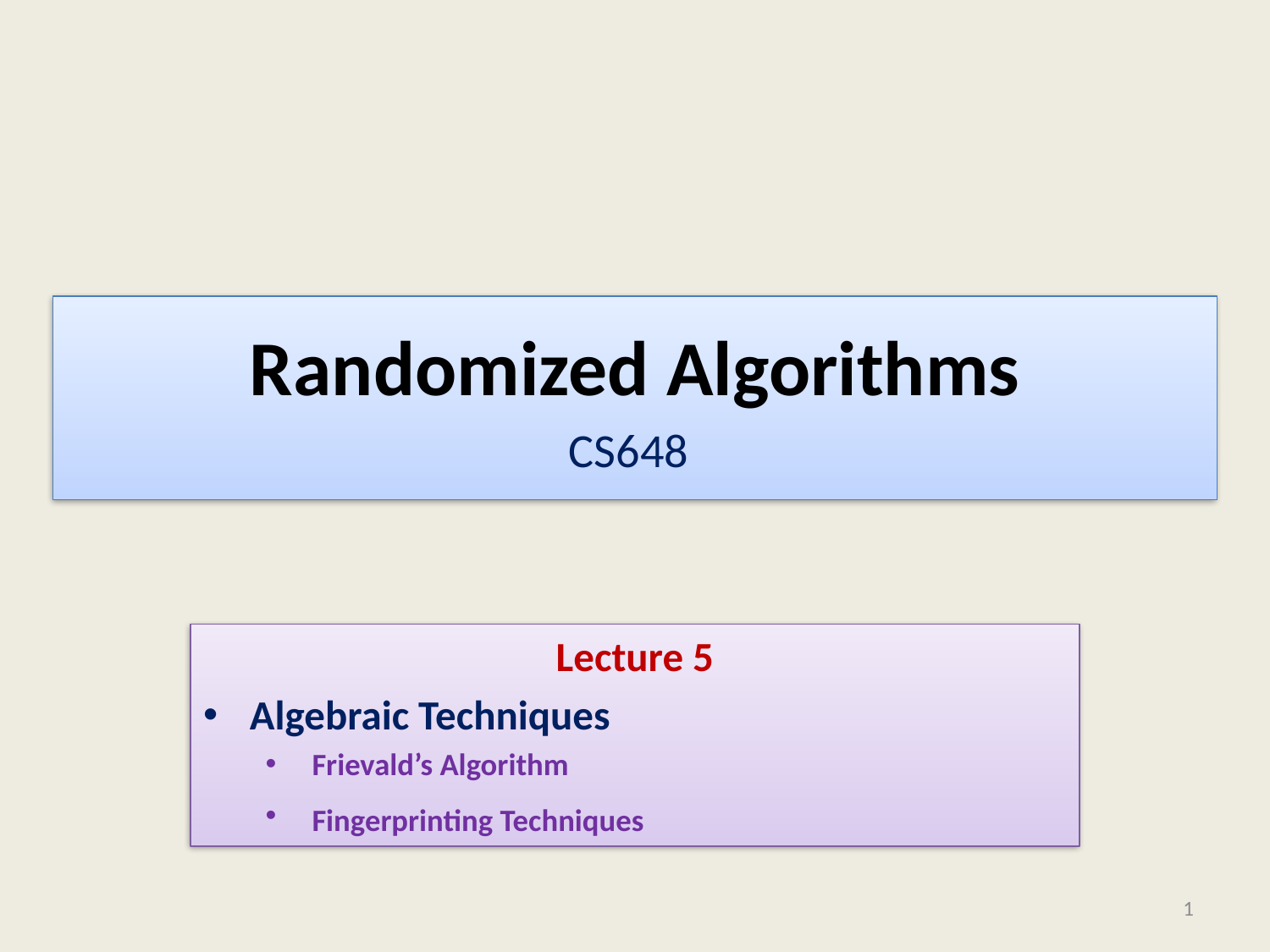

# Randomized Algorithms CS648
Lecture 5
Algebraic Techniques
Frievald’s Algorithm
Fingerprinting Techniques
1